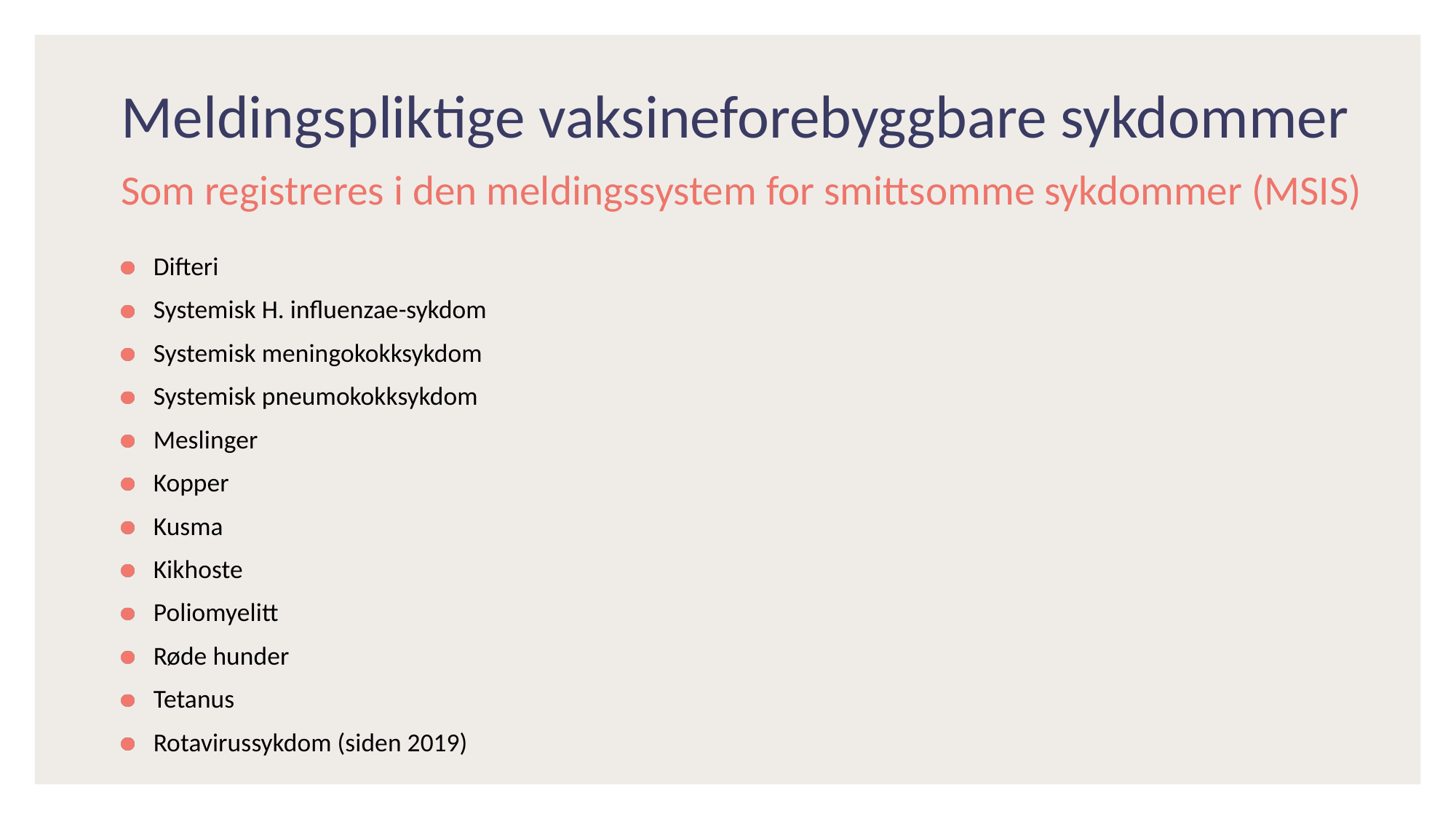

# Meldingspliktige vaksineforebyggbare sykdommer
Som registreres i den meldingssystem for smittsomme sykdommer (MSIS)
Difteri
Systemisk H. influenzae-sykdom
Systemisk meningokokksykdom
Systemisk pneumokokksykdom
Meslinger
Kopper
Kusma
Kikhoste
Poliomyelitt
Røde hunder
Tetanus
Rotavirussykdom (siden 2019)